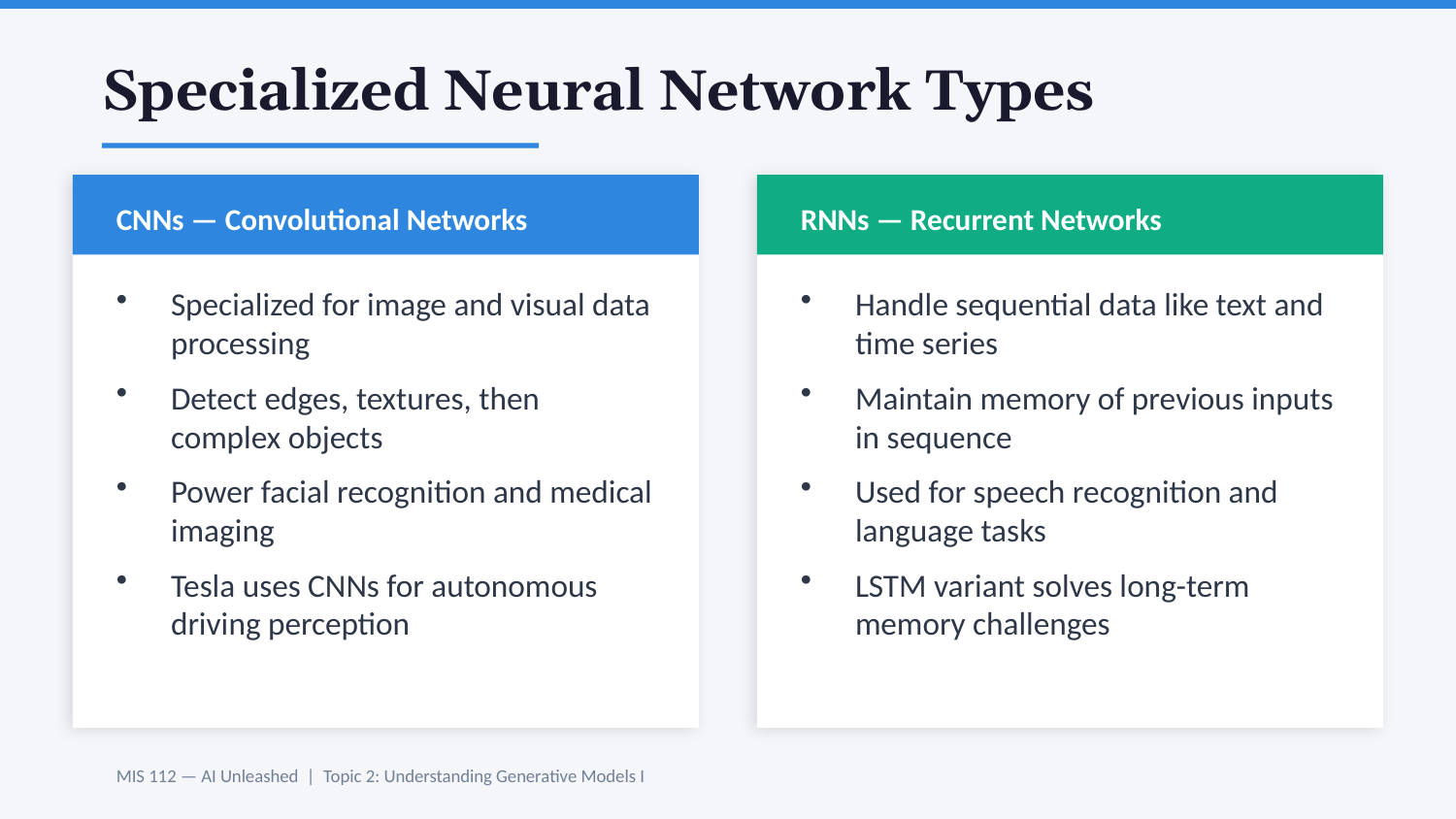

Specialized Neural Network Types

CNNs — Convolutional Networks
RNNs — Recurrent Networks
Specialized for image and visual data processing
Detect edges, textures, then complex objects
Power facial recognition and medical imaging
Tesla uses CNNs for autonomous driving perception
Handle sequential data like text and time series
Maintain memory of previous inputs in sequence
Used for speech recognition and language tasks
LSTM variant solves long-term memory challenges
MIS 112 — AI Unleashed  |  Topic 2: Understanding Generative Models I